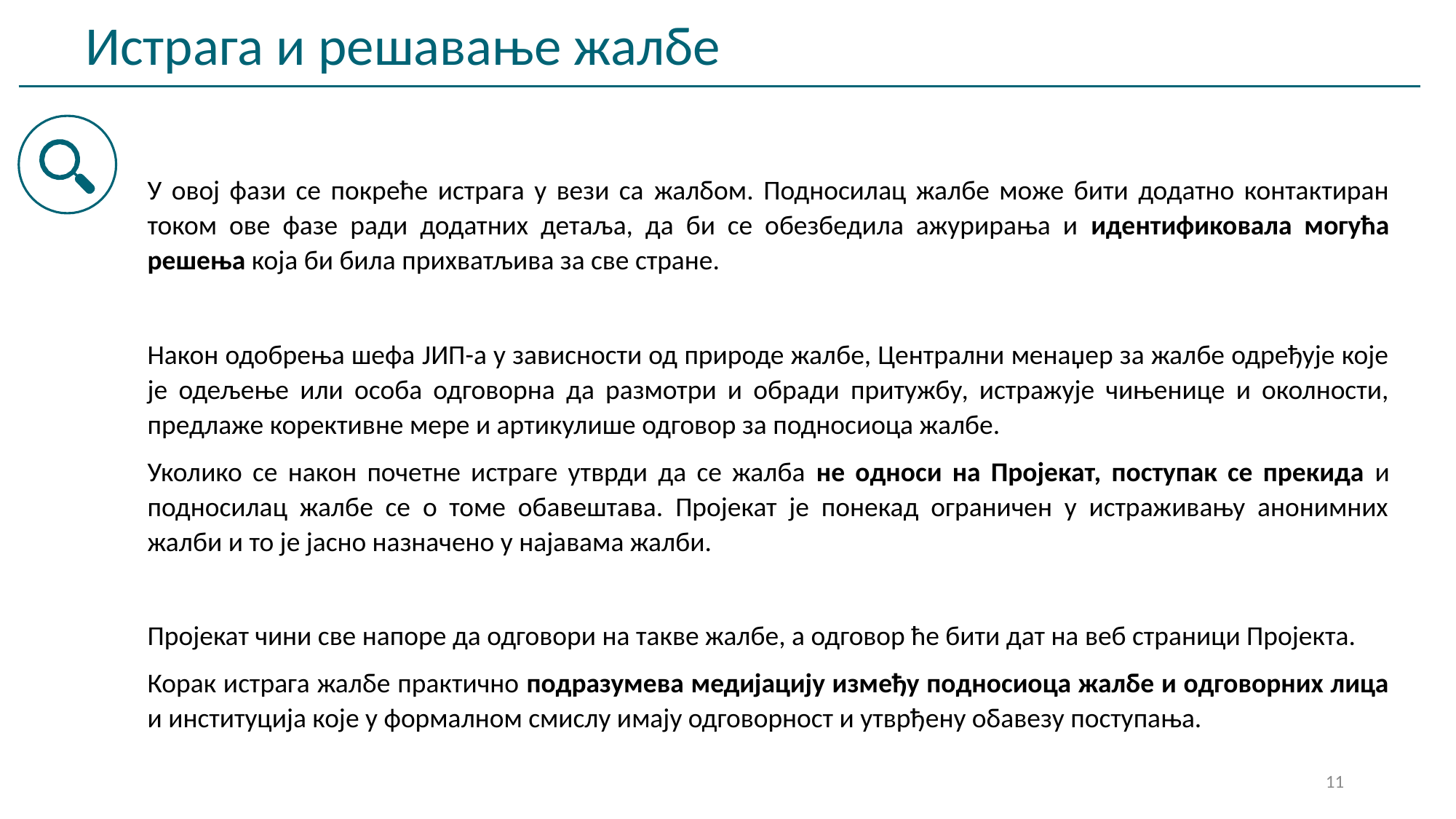

Истрага и решавање жалбе

У овој фази се покреће истрага у вези са жалбом. Подносилац жалбе може бити додатно контактиран током ове фазе ради додатних детаља, да би се обезбедила ажурирања и идентификовала могућа решења која би била прихватљива за све стране.

Након одобрења шефа ЈИП-а у зависности од природе жалбе, Централни менаџер за жалбе одређује које је одељење или особа одговорна да размотри и обради притужбу, истражује чињенице и околности, предлаже корективне мере и артикулише одговор за подносиоца жалбе.
Уколико се након почетне истраге утврди да се жалба не односи на Пројекат, поступак се прекида и подносилац жалбе се о томе обавештава. Пројекат је понекад ограничен у истраживању анонимних жалби и то је јасно назначено у најавама жалби.

Пројекат чини све напоре да одговори на такве жалбе, а одговор ће бити дат на веб страници Пројекта.
Корак истрага жалбе практично подразумева медијацију између подносиоца жалбе и одговорних лица и институција које у формалном смислу имају одговорност и утврђену обавезу поступања.
11